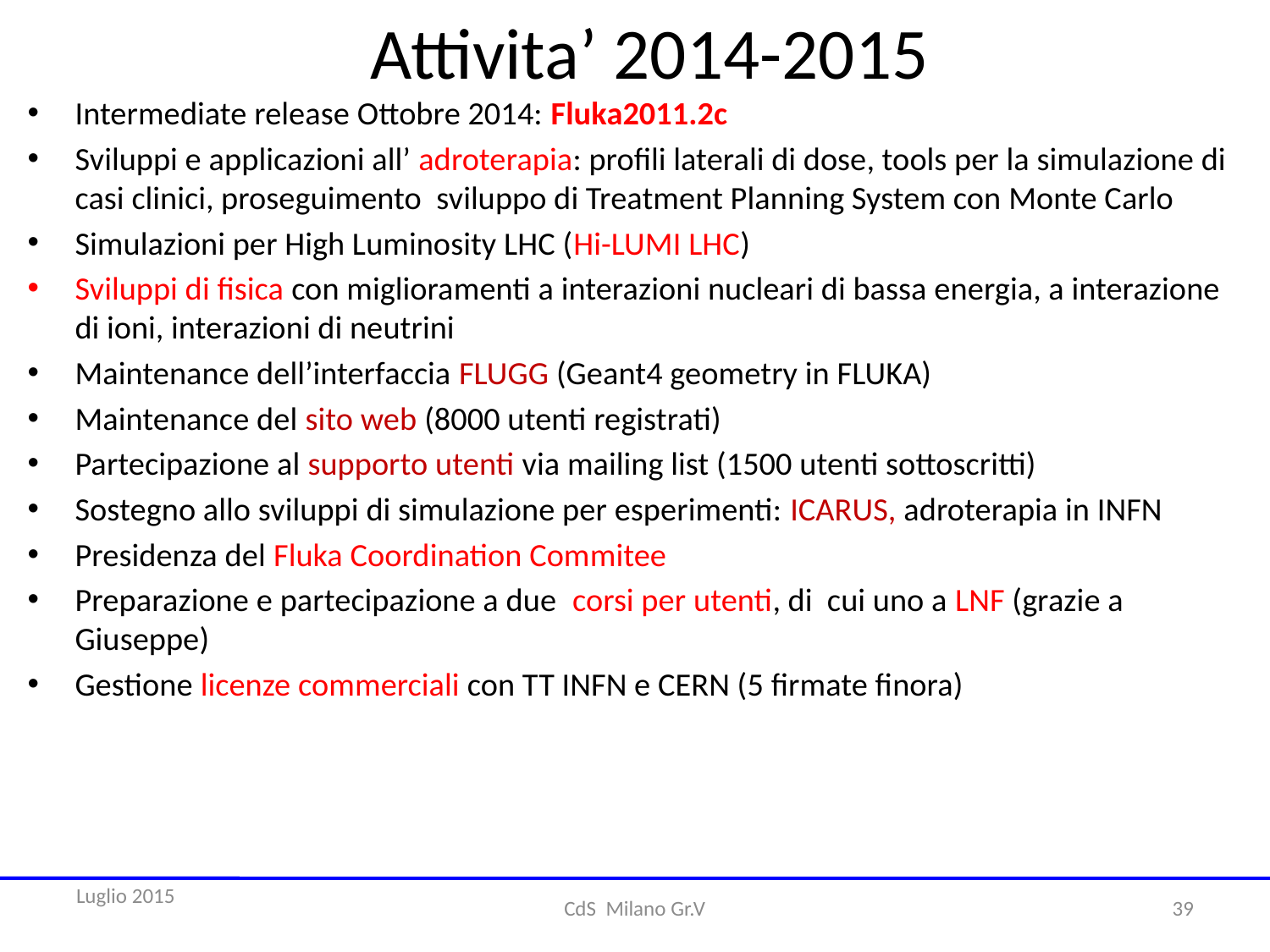

# Attivita’ 2014-2015
Intermediate release Ottobre 2014: Fluka2011.2c
Sviluppi e applicazioni all’ adroterapia: profili laterali di dose, tools per la simulazione di casi clinici, proseguimento  sviluppo di Treatment Planning System con Monte Carlo
Simulazioni per High Luminosity LHC (Hi-LUMI LHC)
Sviluppi di fisica con miglioramenti a interazioni nucleari di bassa energia, a interazione di ioni, interazioni di neutrini
Maintenance dell’interfaccia FLUGG (Geant4 geometry in FLUKA)
Maintenance del sito web (8000 utenti registrati)
Partecipazione al supporto utenti via mailing list (1500 utenti sottoscritti)
Sostegno allo sviluppi di simulazione per esperimenti: ICARUS, adroterapia in INFN
Presidenza del Fluka Coordination Commitee
Preparazione e partecipazione a due  corsi per utenti, di  cui uno a LNF (grazie a Giuseppe)
Gestione licenze commerciali con TT INFN e CERN (5 firmate finora)

Luglio 2015

39
CdS  Milano Gr.V